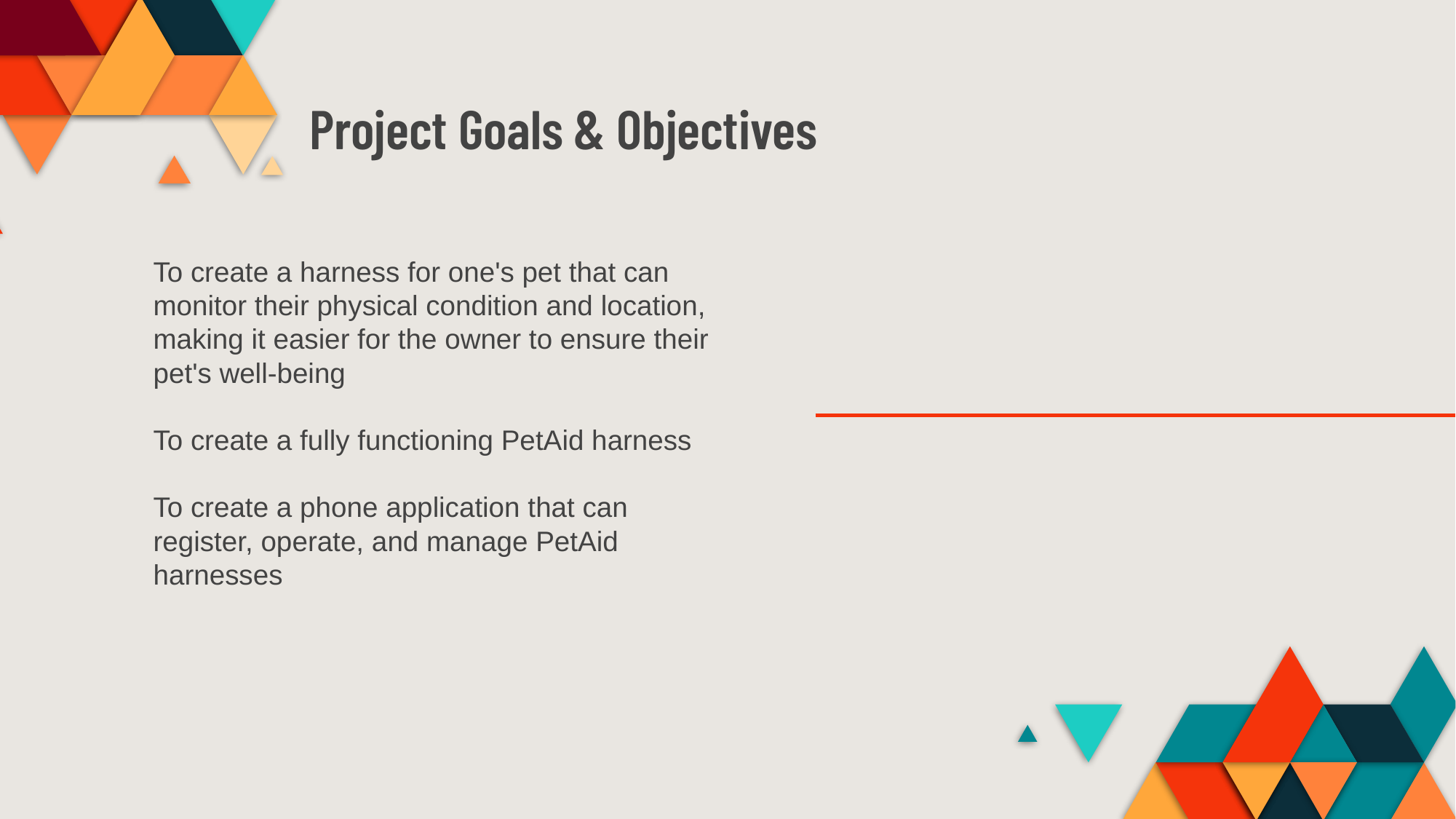

# Project Goals & Objectives
To create a harness for one's pet that can monitor their physical condition and location, making it easier for the owner to ensure their pet's well-being
To create a fully functioning PetAid harness
To create a phone application that can register, operate, and manage PetAid harnesses